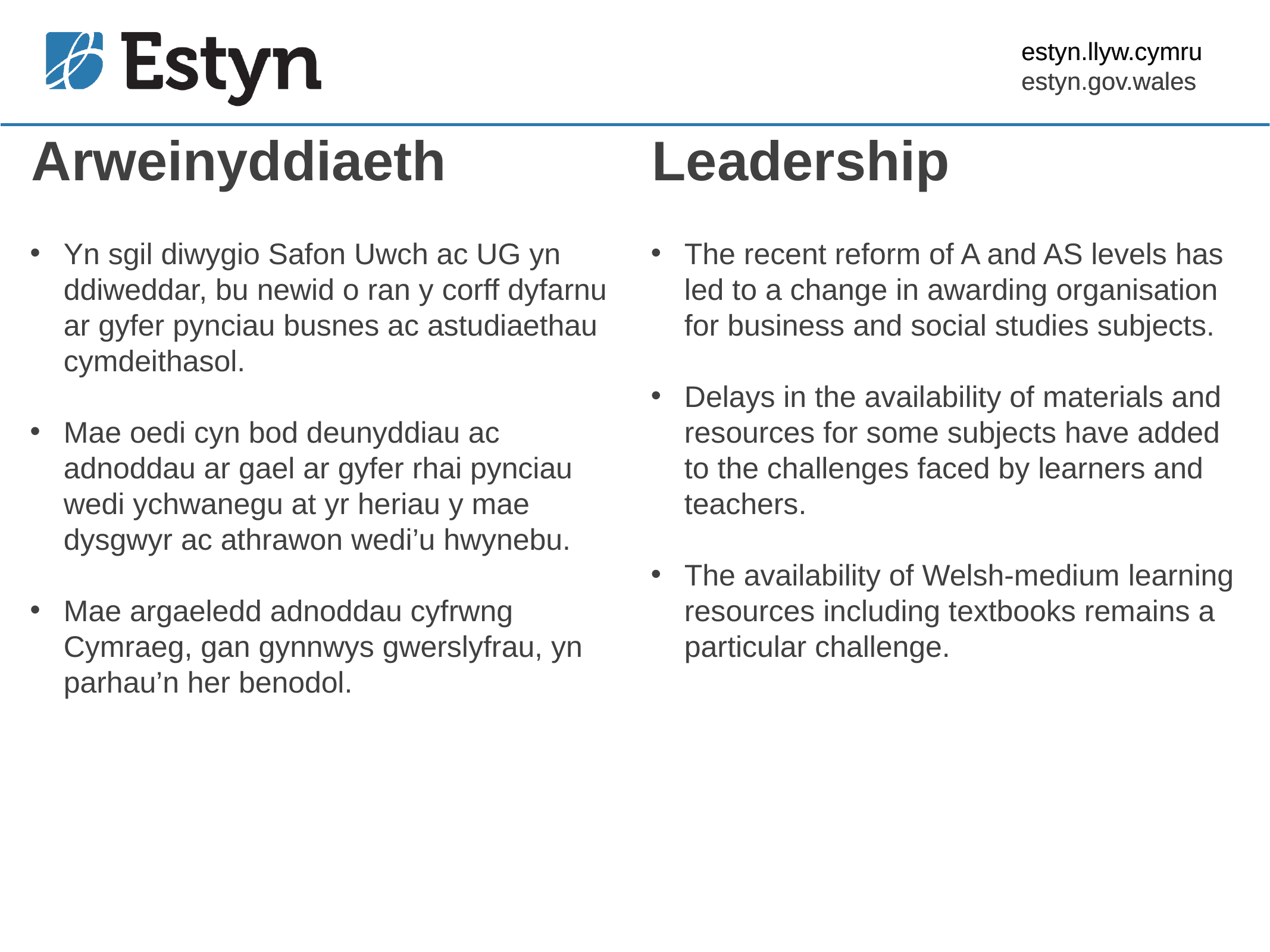

Arweinyddiaeth
Leadership
Yn sgil diwygio Safon Uwch ac UG yn ddiweddar, bu newid o ran y corff dyfarnu ar gyfer pynciau busnes ac astudiaethau cymdeithasol.

Mae oedi cyn bod deunyddiau ac adnoddau ar gael ar gyfer rhai pynciau wedi ychwanegu at yr heriau y mae dysgwyr ac athrawon wedi’u hwynebu.

Mae argaeledd adnoddau cyfrwng Cymraeg, gan gynnwys gwerslyfrau, yn parhau’n her benodol.
The recent reform of A and AS levels has led to a change in awarding organisation for business and social studies subjects.

Delays in the availability of materials and resources for some subjects have added to the challenges faced by learners and teachers.

The availability of Welsh-medium learning resources including textbooks remains a particular challenge.